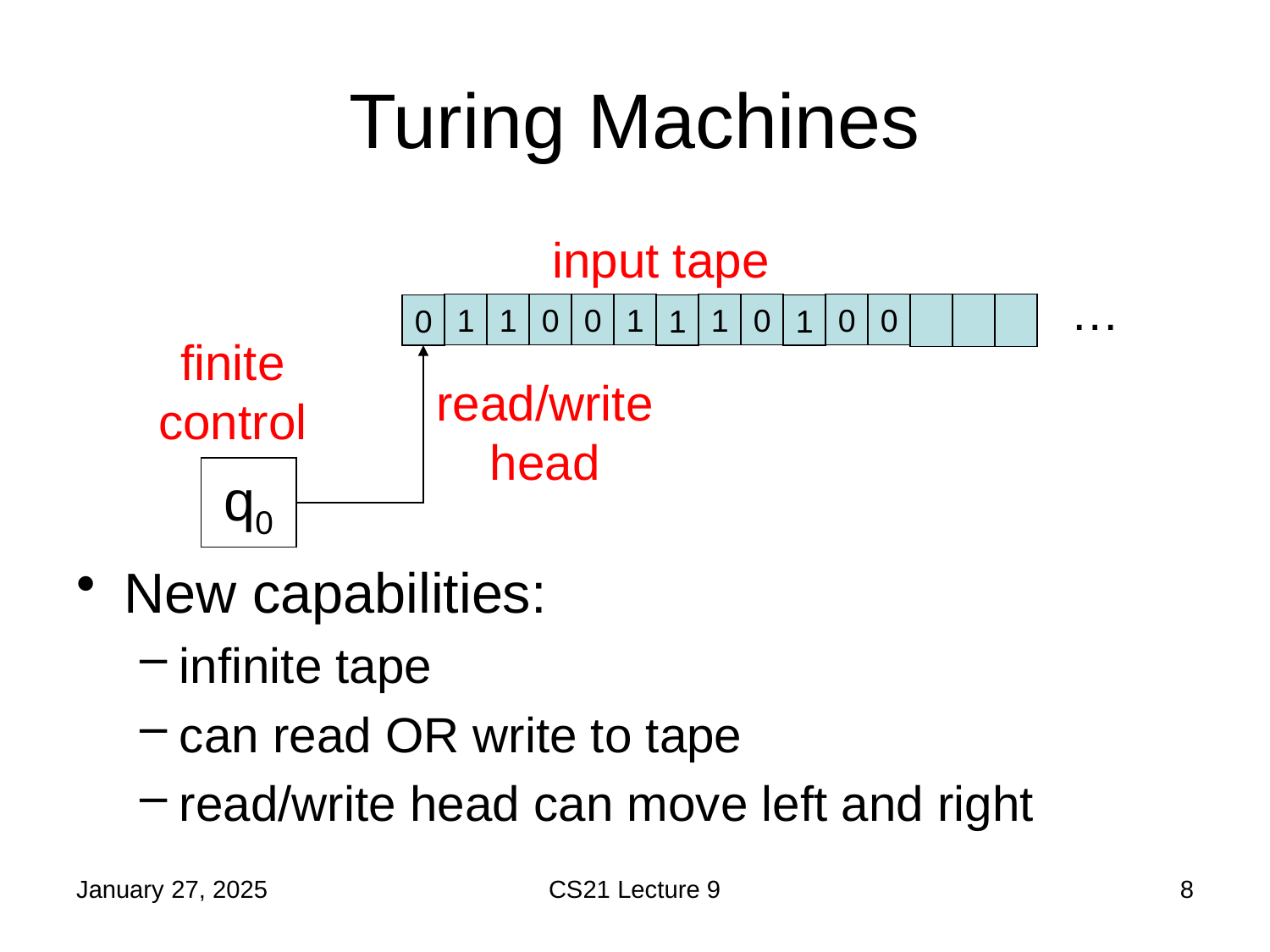

# Turing Machines
input tape
…
1
1
0
0
1
1
0
0
0

0
1
1
finite control
read/write head
q0
New capabilities:
infinite tape
can read OR write to tape
read/write head can move left and right
January 27, 2025
CS21 Lecture 9
8